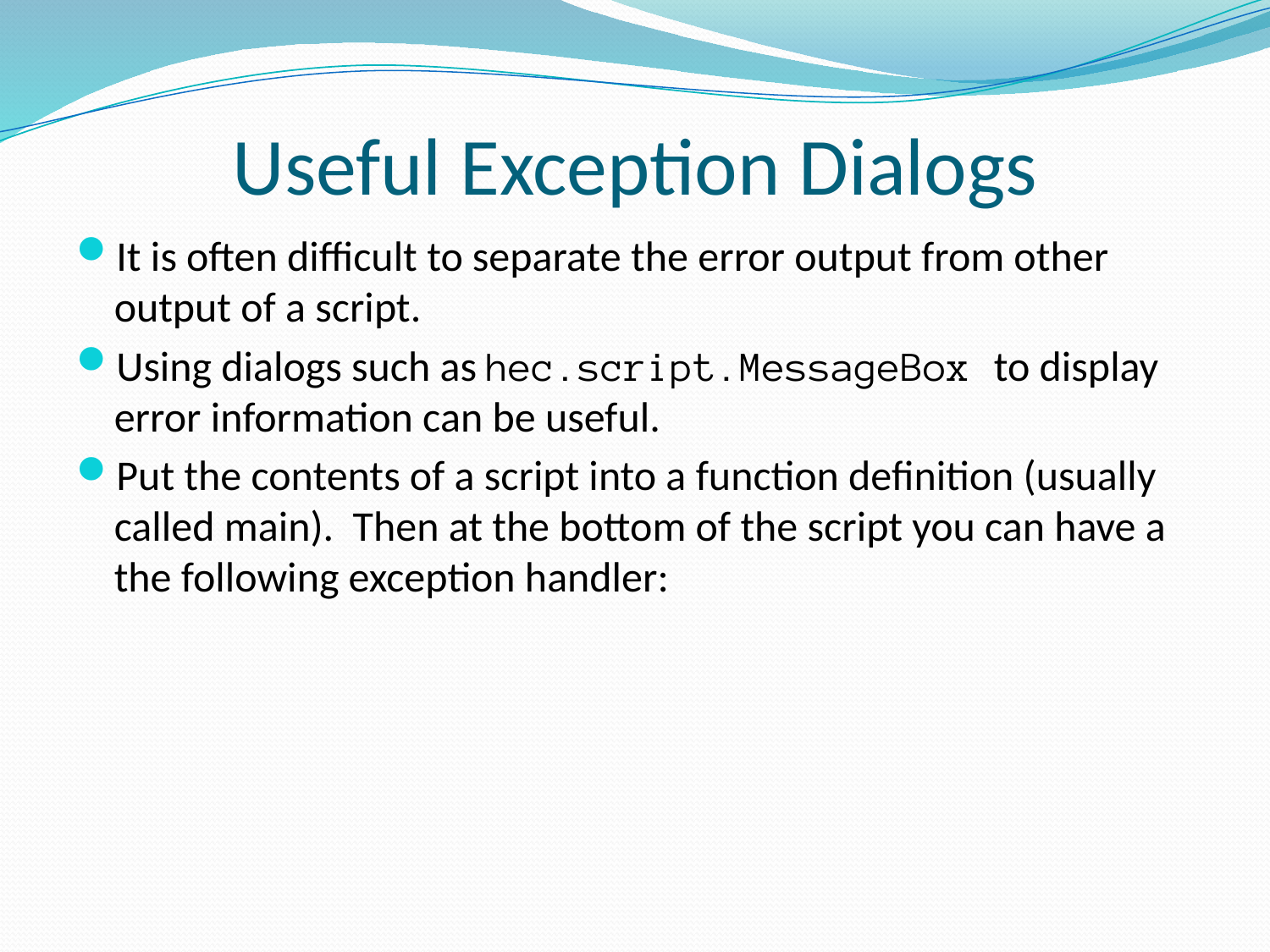

# Useful Exception Dialogs
It is often difficult to separate the error output from other output of a script.
Using dialogs such as hec.script.MessageBox to display error information can be useful.
Put the contents of a script into a function definition (usually called main).  Then at the bottom of the script you can have a the following exception handler: